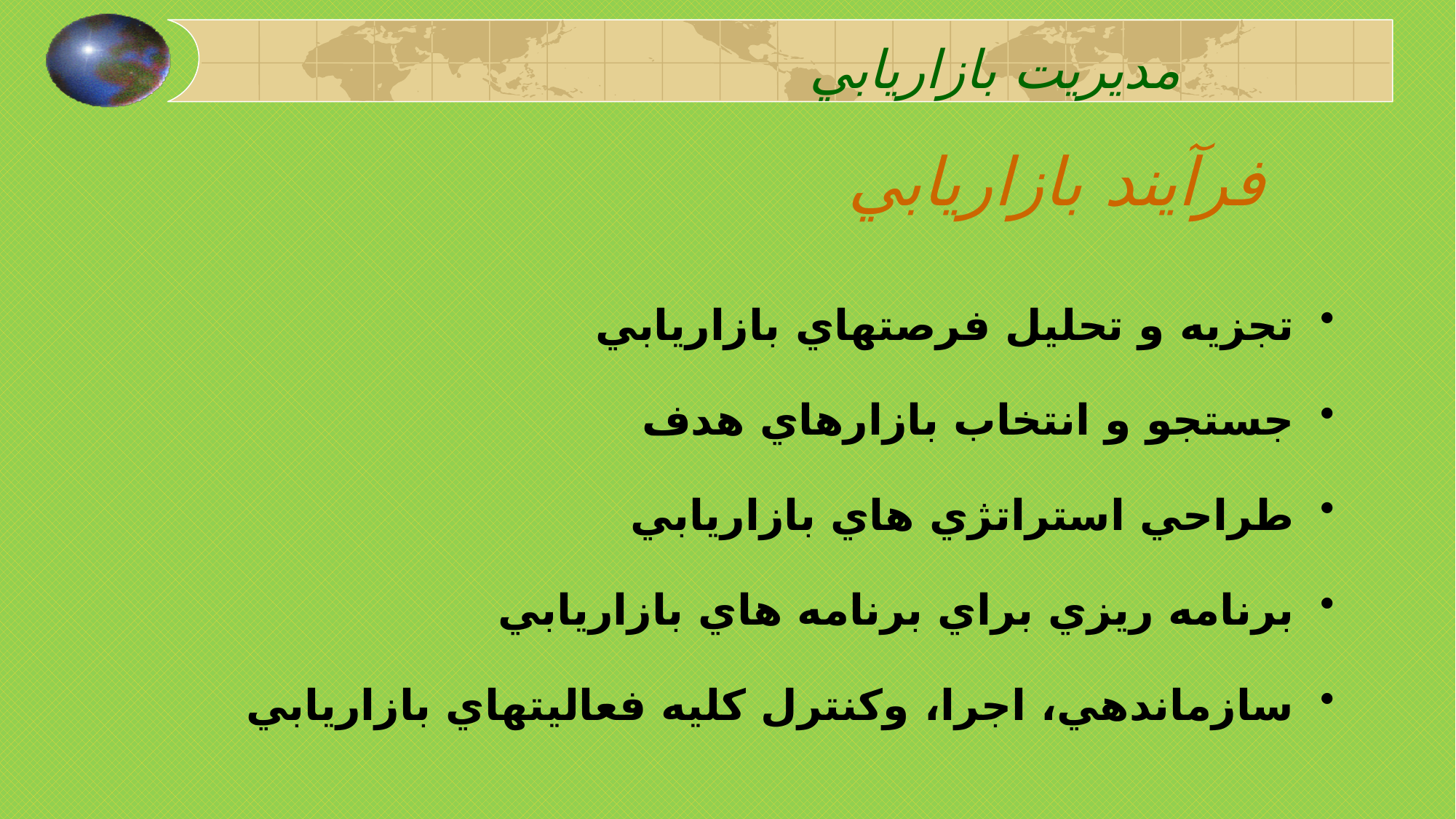

مديريت بازاريابي
# فرآيند بازاريابي
تجزيه و تحليل فرصتهاي بازاريابي
جستجو و انتخاب بازارهاي هدف
طراحي استراتژي هاي بازاريابي
برنامه ريزي براي برنامه هاي بازاريابي
سازماندهي، اجرا، وکنترل کليه فعاليتهاي بازاريابي